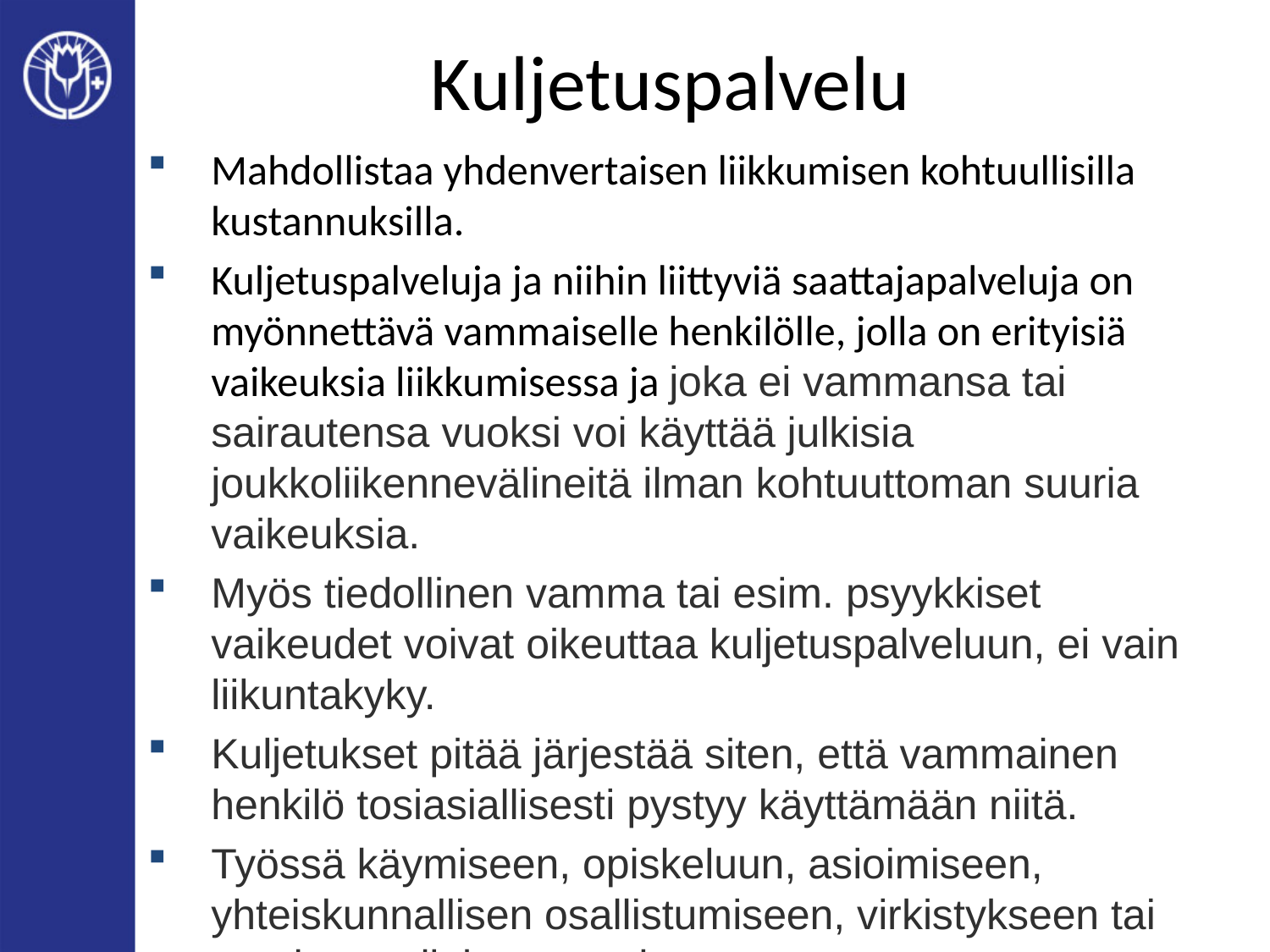

# Kuljetuspalvelu
Mahdollistaa yhdenvertaisen liikkumisen kohtuullisilla kustannuksilla.
Kuljetuspalveluja ja niihin liittyviä saattajapalveluja on myönnettävä vammaiselle henkilölle, jolla on erityisiä vaikeuksia liikkumisessa ja joka ei vammansa tai sairautensa vuoksi voi käyttää julkisia joukkoliikennevälineitä ilman kohtuuttoman suuria vaikeuksia.
Myös tiedollinen vamma tai esim. psyykkiset vaikeudet voivat oikeuttaa kuljetuspalveluun, ei vain liikuntakyky.
Kuljetukset pitää järjestää siten, että vammainen henkilö tosiasiallisesti pystyy käyttämään niitä.
Työssä käymiseen, opiskeluun, asioimiseen, yhteiskunnallisen osallistumiseen, virkistykseen tai muuhun sellaiseen syyhyn.